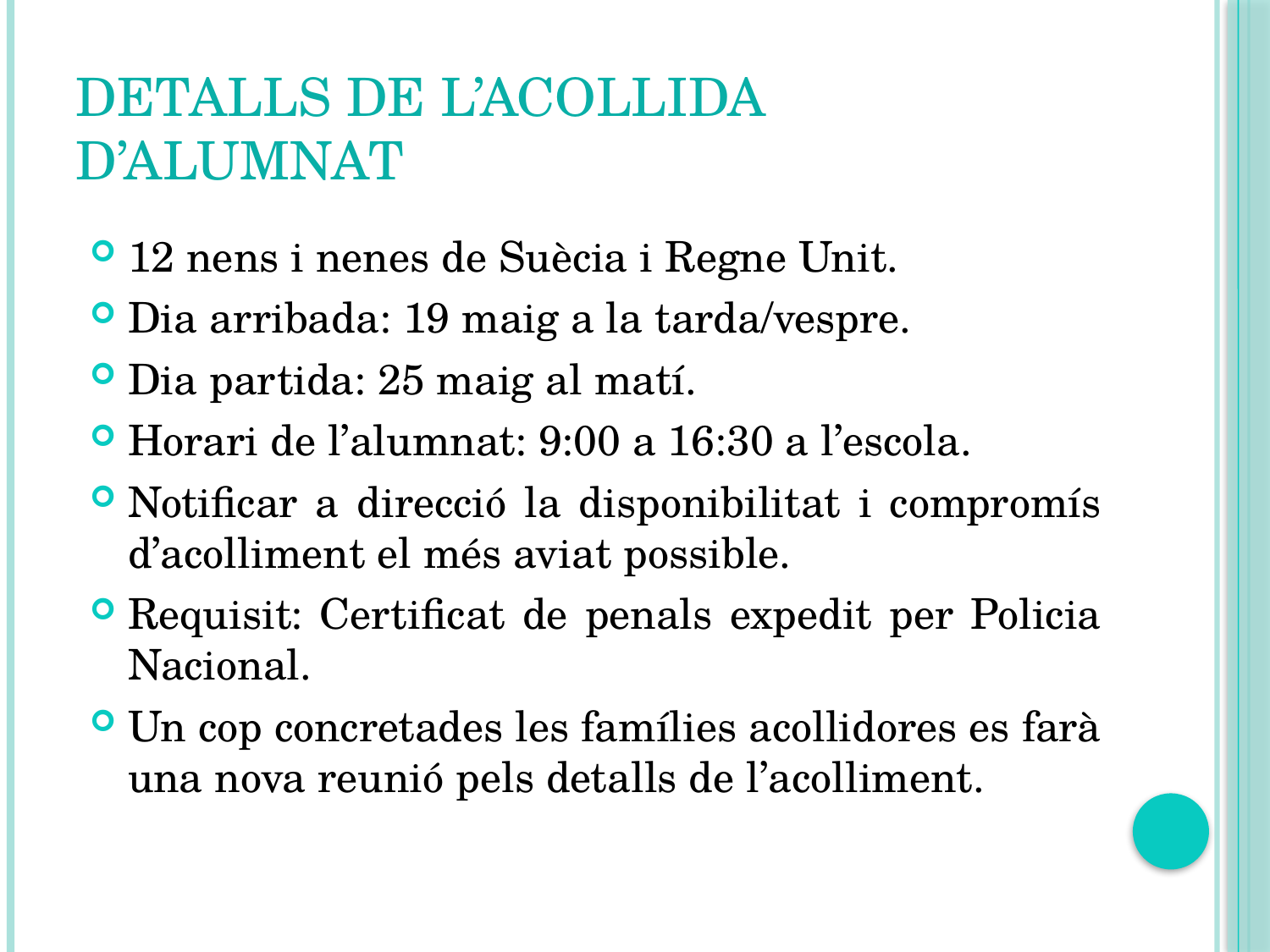

# Detalls de l’acollida d’alumnat
12 nens i nenes de Suècia i Regne Unit.
Dia arribada: 19 maig a la tarda/vespre.
Dia partida: 25 maig al matí.
Horari de l’alumnat: 9:00 a 16:30 a l’escola.
Notificar a direcció la disponibilitat i compromís d’acolliment el més aviat possible.
Requisit: Certificat de penals expedit per Policia Nacional.
Un cop concretades les famílies acollidores es farà una nova reunió pels detalls de l’acolliment.